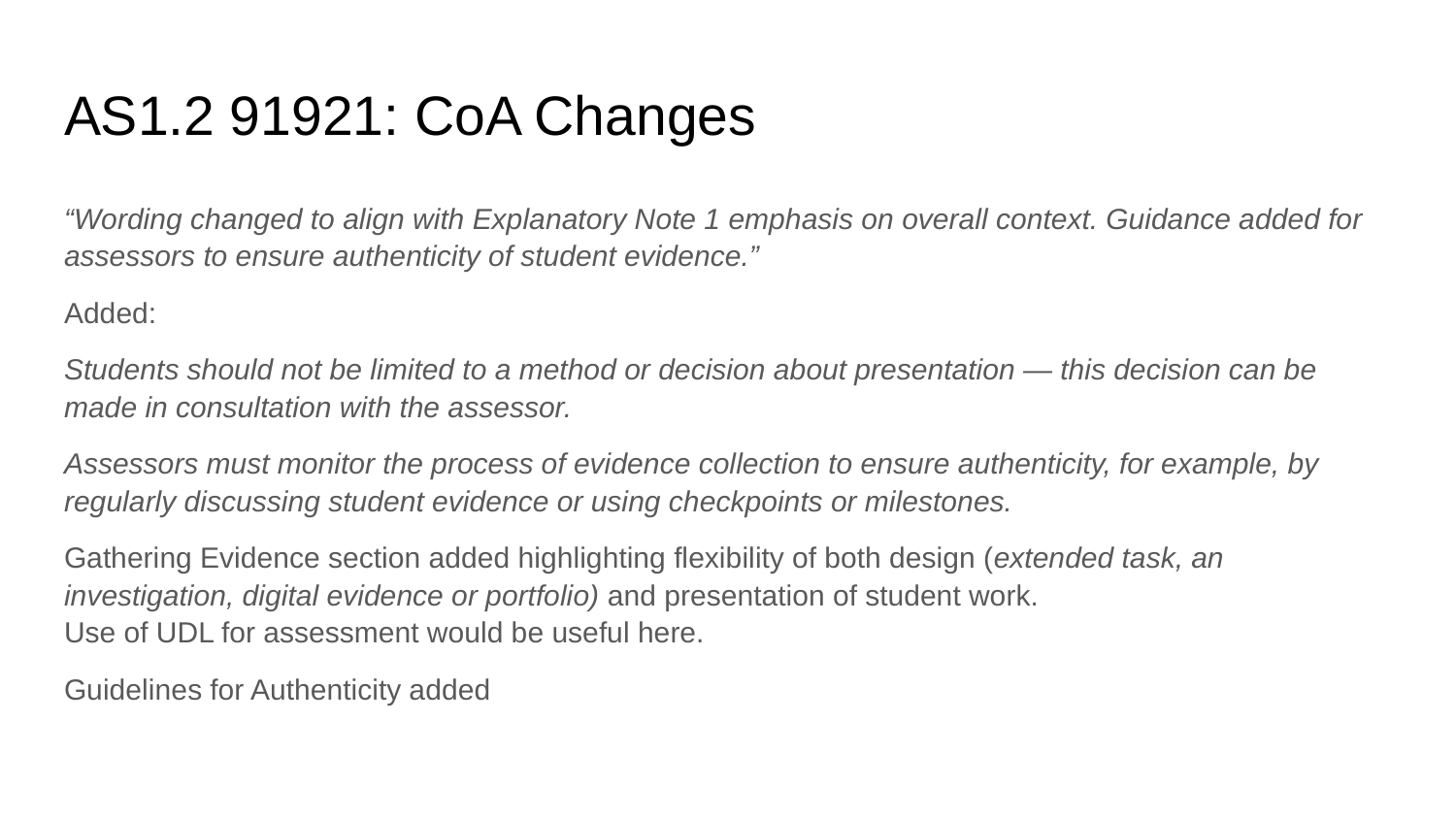

# AS1.2 91921: CoA Changes

“Wording changed to align with Explanatory Note 1 emphasis on overall context. Guidance added for assessors to ensure authenticity of student evidence.”
Added:
Students should not be limited to a method or decision about presentation — this decision can be made in consultation with the assessor.
Assessors must monitor the process of evidence collection to ensure authenticity, for example, by regularly discussing student evidence or using checkpoints or milestones.
Gathering Evidence section added highlighting flexibility of both design (extended task, an investigation, digital evidence or portfolio) and presentation of student work.
Use of UDL for assessment would be useful here.
Guidelines for Authenticity added